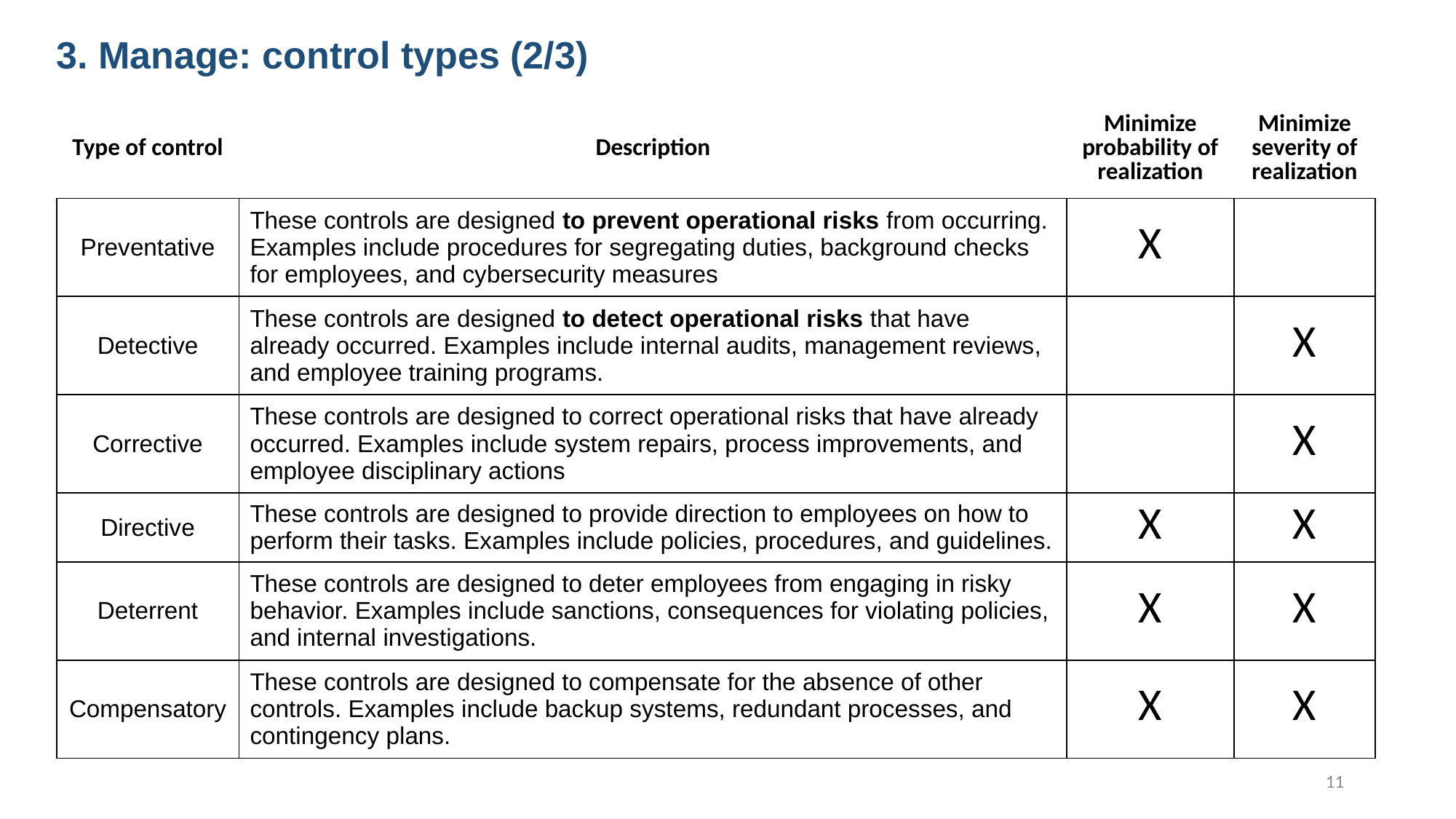

3. Manage: control types (2/3)
| Type of control | Description | Minimize probability of realization | Minimize severity of realization |
| --- | --- | --- | --- |
| Preventative | These controls are designed to prevent operational risks from occurring. Examples include procedures for segregating duties, background checks for employees, and cybersecurity measures | X |  |
| Detective | These controls are designed to detect operational risks that have already occurred. Examples include internal audits, management reviews, and employee training programs. |  | X |
| Corrective | These controls are designed to correct operational risks that have already occurred. Examples include system repairs, process improvements, and employee disciplinary actions |  | X |
| Directive | These controls are designed to provide direction to employees on how to perform their tasks. Examples include policies, procedures, and guidelines. | X | X |
| Deterrent | These controls are designed to deter employees from engaging in risky behavior. Examples include sanctions, consequences for violating policies, and internal investigations. | X | X |
| Compensatory | These controls are designed to compensate for the absence of other controls. Examples include backup systems, redundant processes, and contingency plans. | X | X |
11